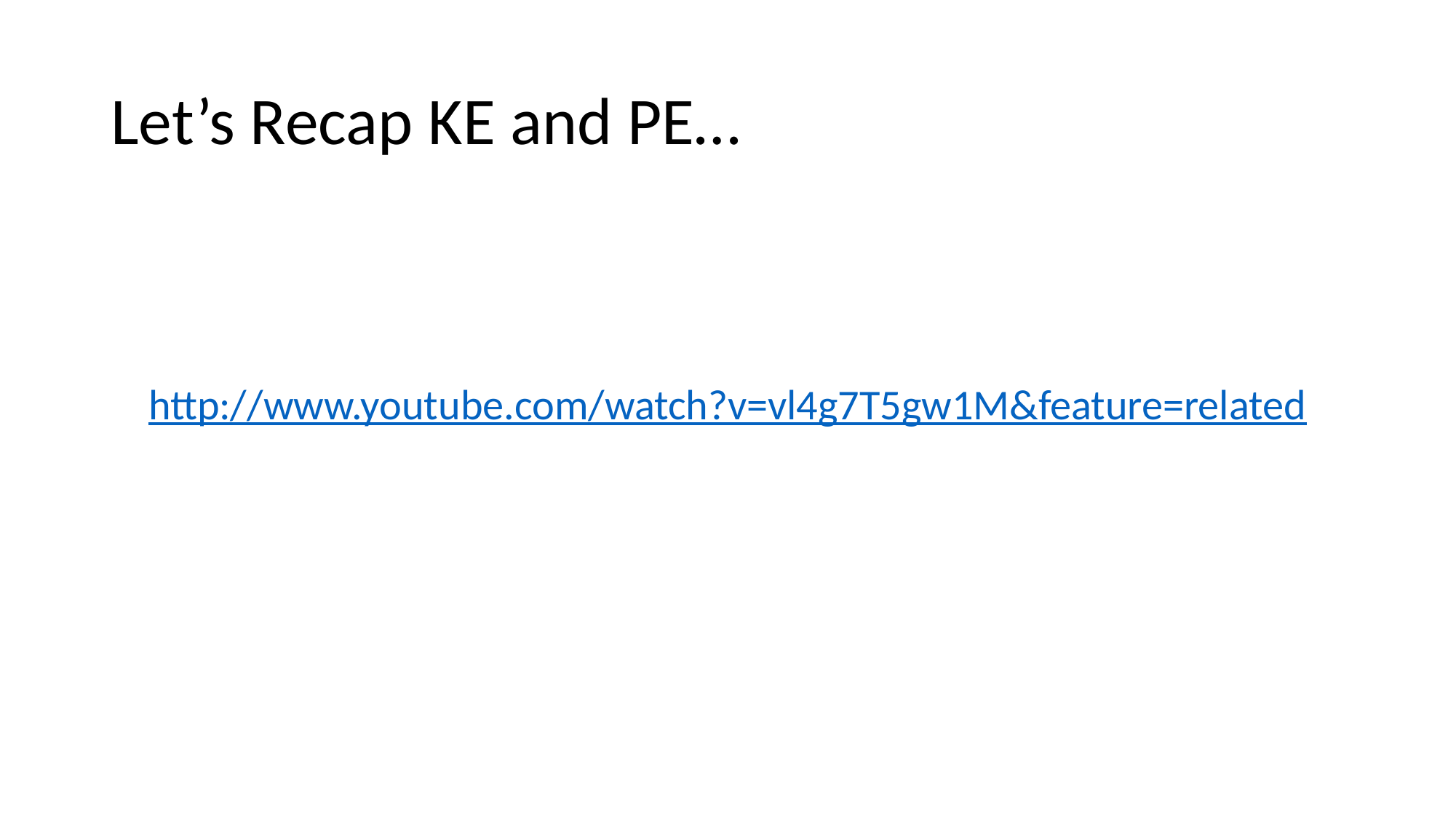

# Let’s Recap KE and PE…
http://www.youtube.com/watch?v=vl4g7T5gw1M&feature=related